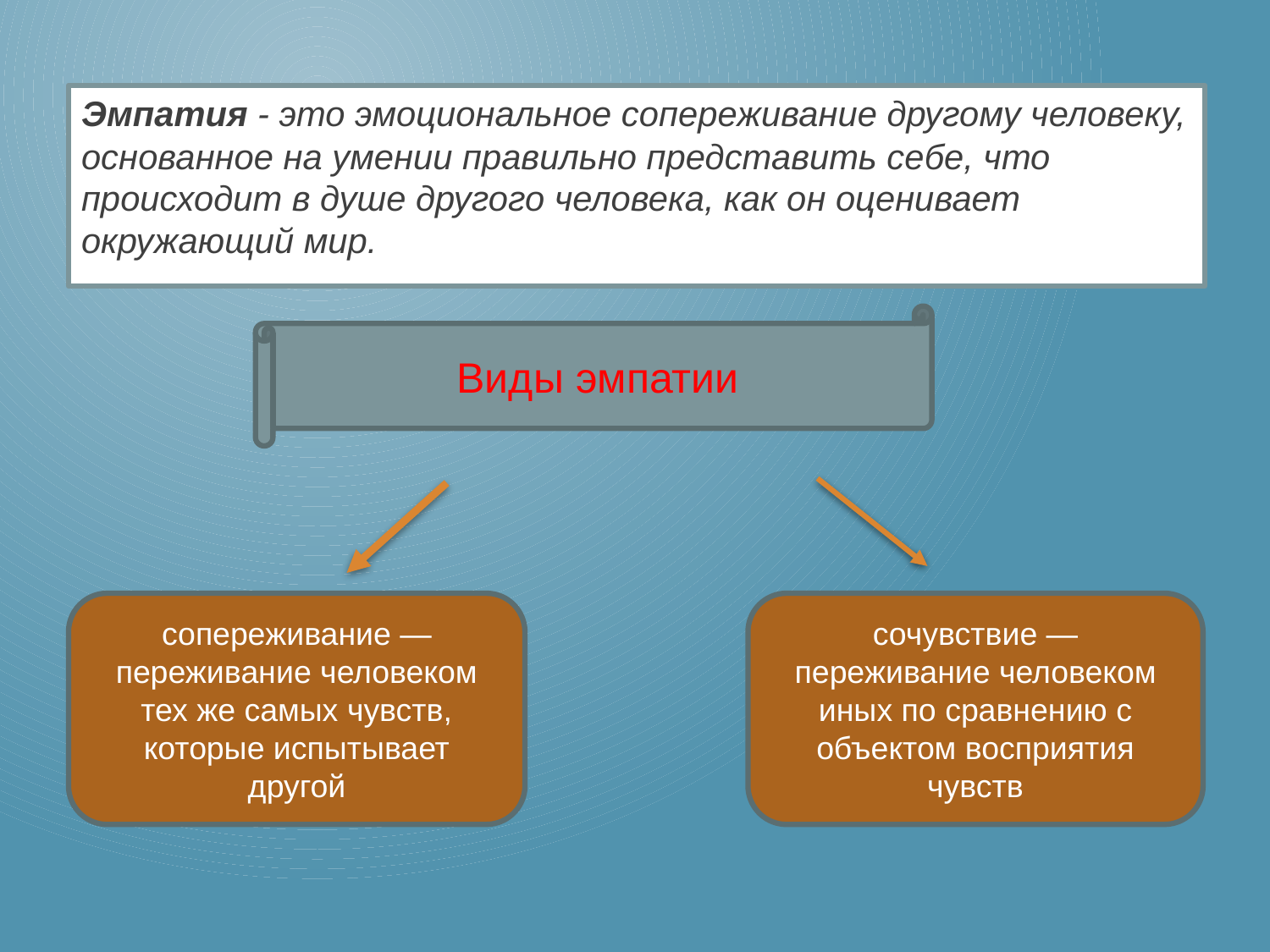

# Эмпатия
Эмпатия - это эмоциональное сопере­живание другому человеку, основанное на умении правильно представить себе, что происходит в душе другого человека, как он оценивает окружающий мир.

Виды эмпатии
сопереживание — пережива­ние человеком тех же самых чувств, которые испытывает другой
сочувствие — переживание человеком иных по сравнению с объектом восприятия чувств